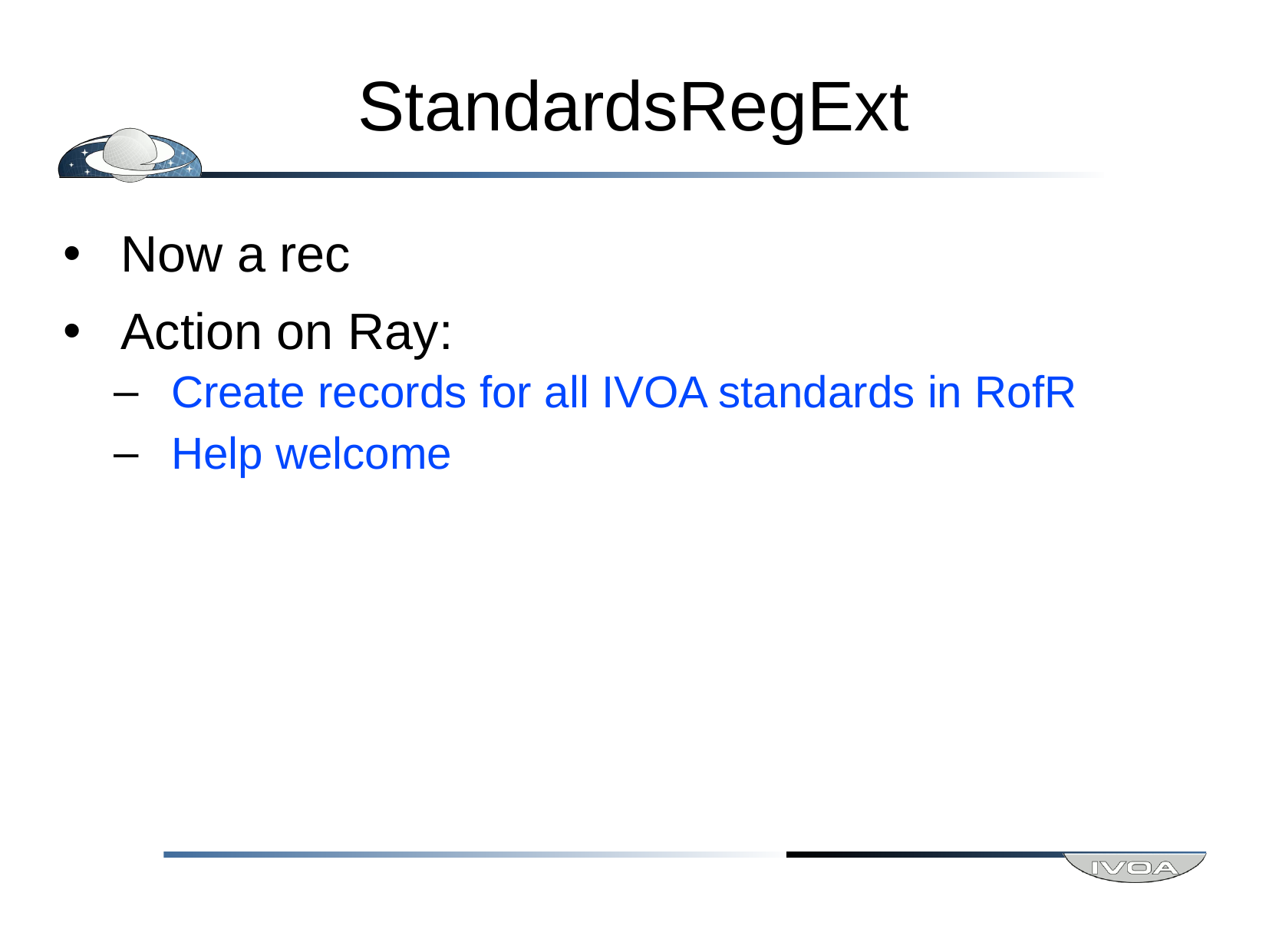

# StandardsRegExt
Now a rec
Action on Ray:
Create records for all IVOA standards in RofR
Help welcome